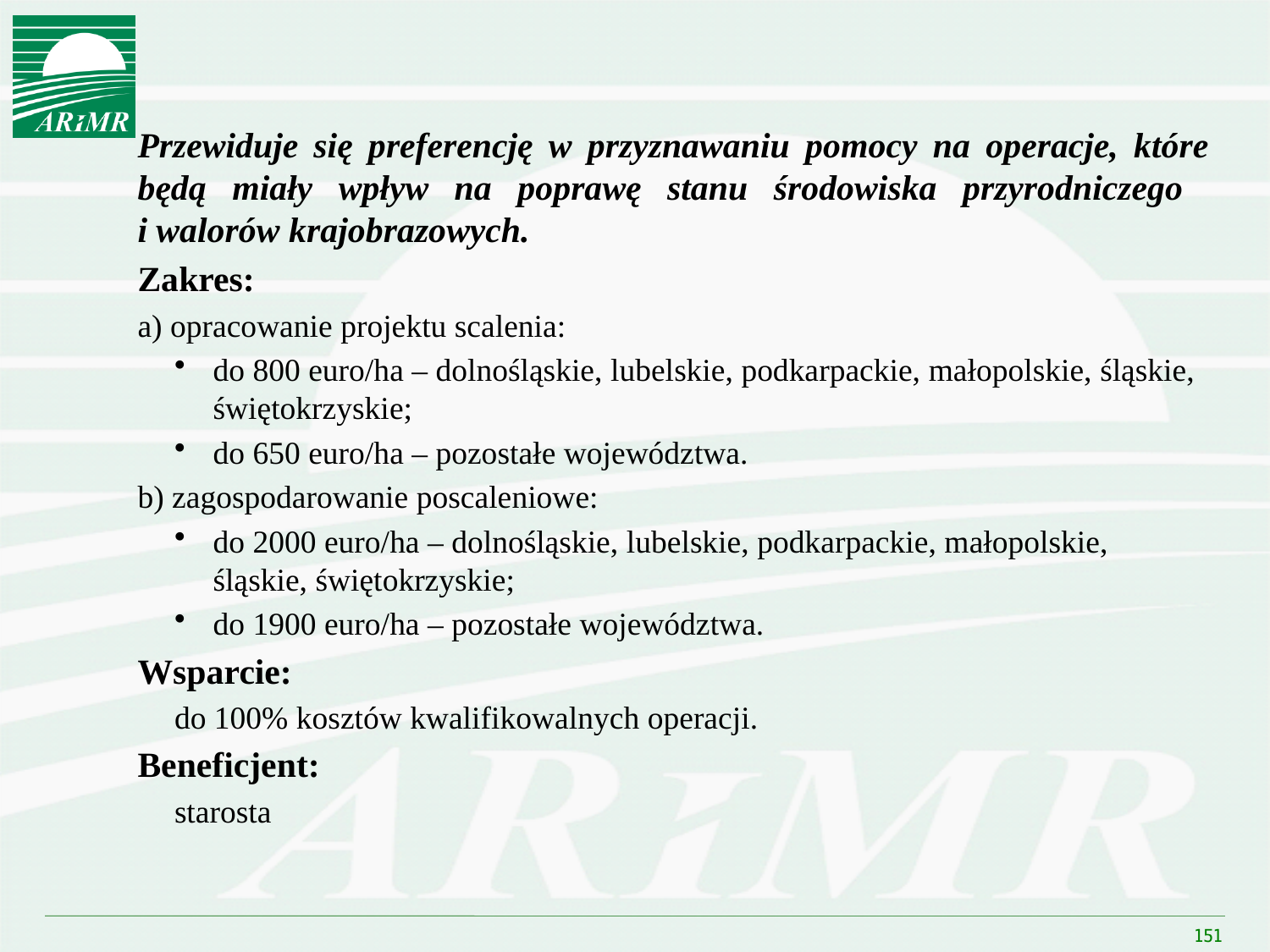

#
Przewiduje się preferencję w przyznawaniu pomocy na operacje, które będą miały wpływ na poprawę stanu środowiska przyrodniczego
i walorów krajobrazowych.
Zakres:
a) opracowanie projektu scalenia:
do 800 euro/ha – dolnośląskie, lubelskie, podkarpackie, małopolskie, śląskie, świętokrzyskie;
do 650 euro/ha – pozostałe województwa.
b) zagospodarowanie poscaleniowe:
do 2000 euro/ha – dolnośląskie, lubelskie, podkarpackie, małopolskie, śląskie, świętokrzyskie;
do 1900 euro/ha – pozostałe województwa.
Wsparcie:
do 100% kosztów kwalifikowalnych operacji.
Beneficjent:
starosta
151